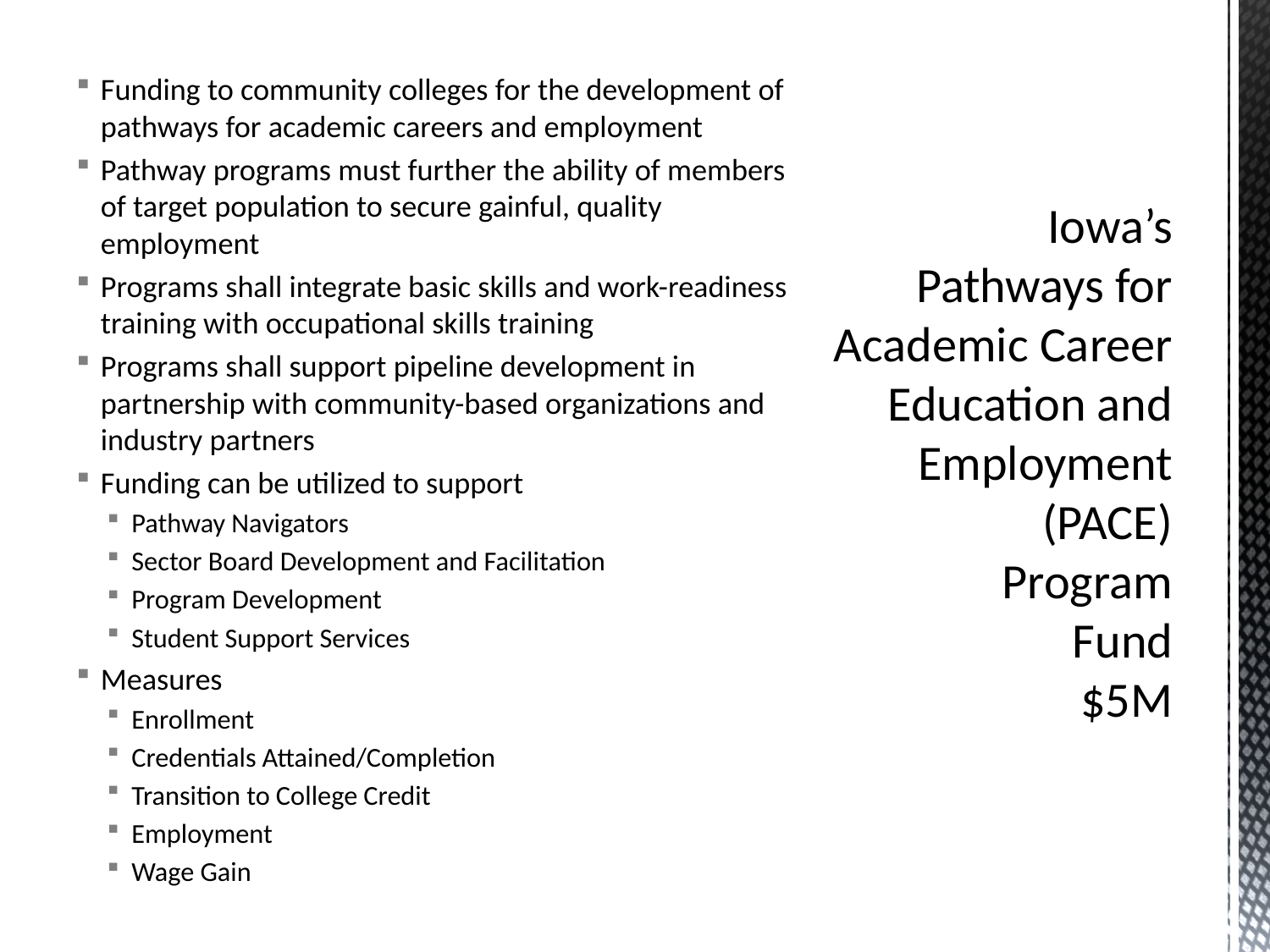

Funding to community colleges for the development of pathways for academic careers and employment
Pathway programs must further the ability of members of target population to secure gainful, quality employment
Programs shall integrate basic skills and work-readiness training with occupational skills training
Programs shall support pipeline development in partnership with community-based organizations and industry partners
Funding can be utilized to support
Pathway Navigators
Sector Board Development and Facilitation
Program Development
Student Support Services
Measures
Enrollment
Credentials Attained/Completion
Transition to College Credit
Employment
Wage Gain

# Iowa’s Pathways for Academic Career Education and Employment (PACE) Program Fund $5M